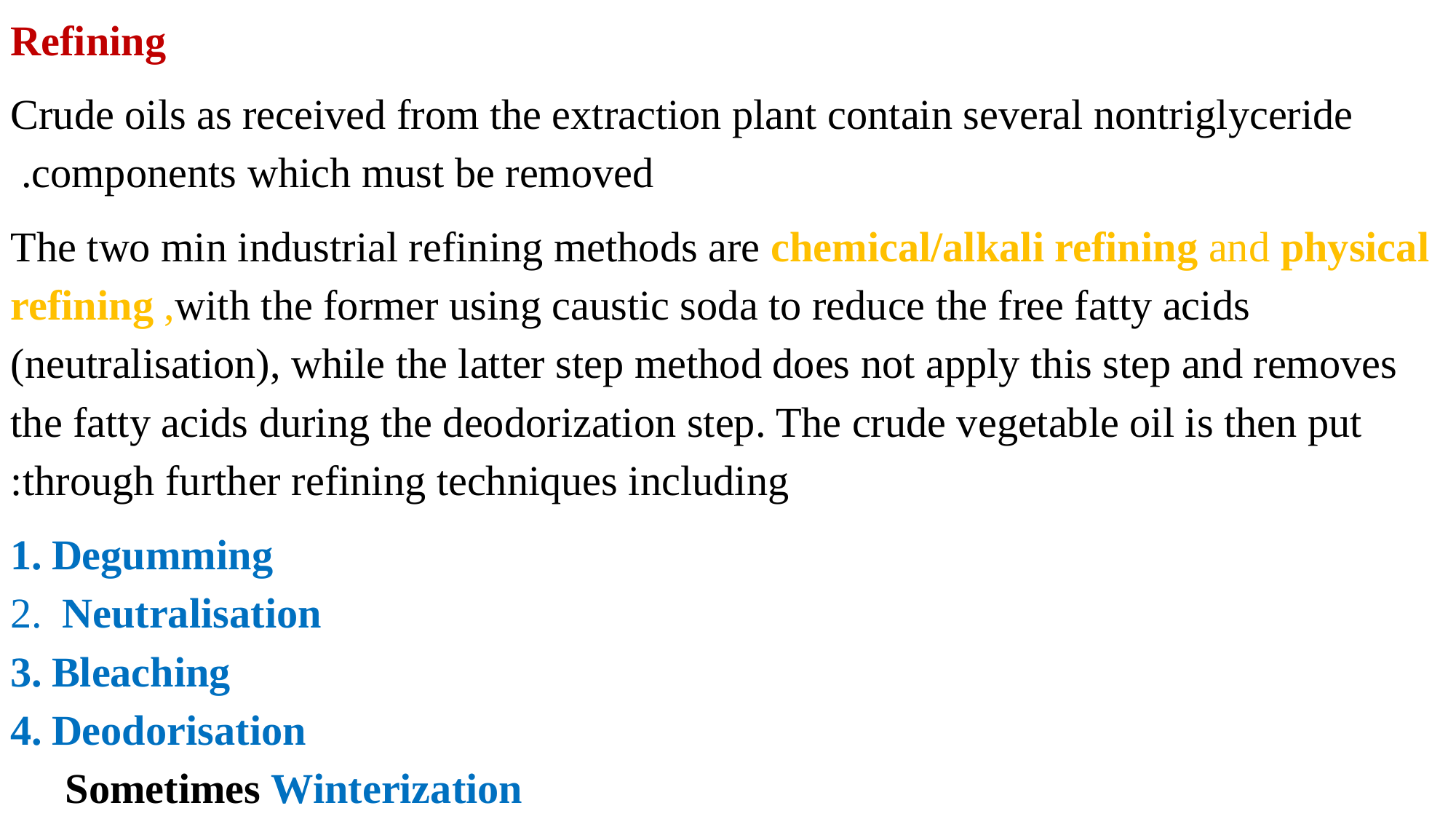

Refining
Crude oils as received from the extraction plant contain several nontriglyceride  components which must be removed.
The two min industrial refining methods are chemical/alkali refining and physical refining ,with the former using caustic soda to reduce the free fatty acids (neutralisation), while the latter step method does not apply this step and removes the fatty acids during the deodorization step. The crude vegetable oil is then put through further refining techniques including:
Degumming
 Neutralisation
Bleaching
Deodorisation
Sometimes Winterization